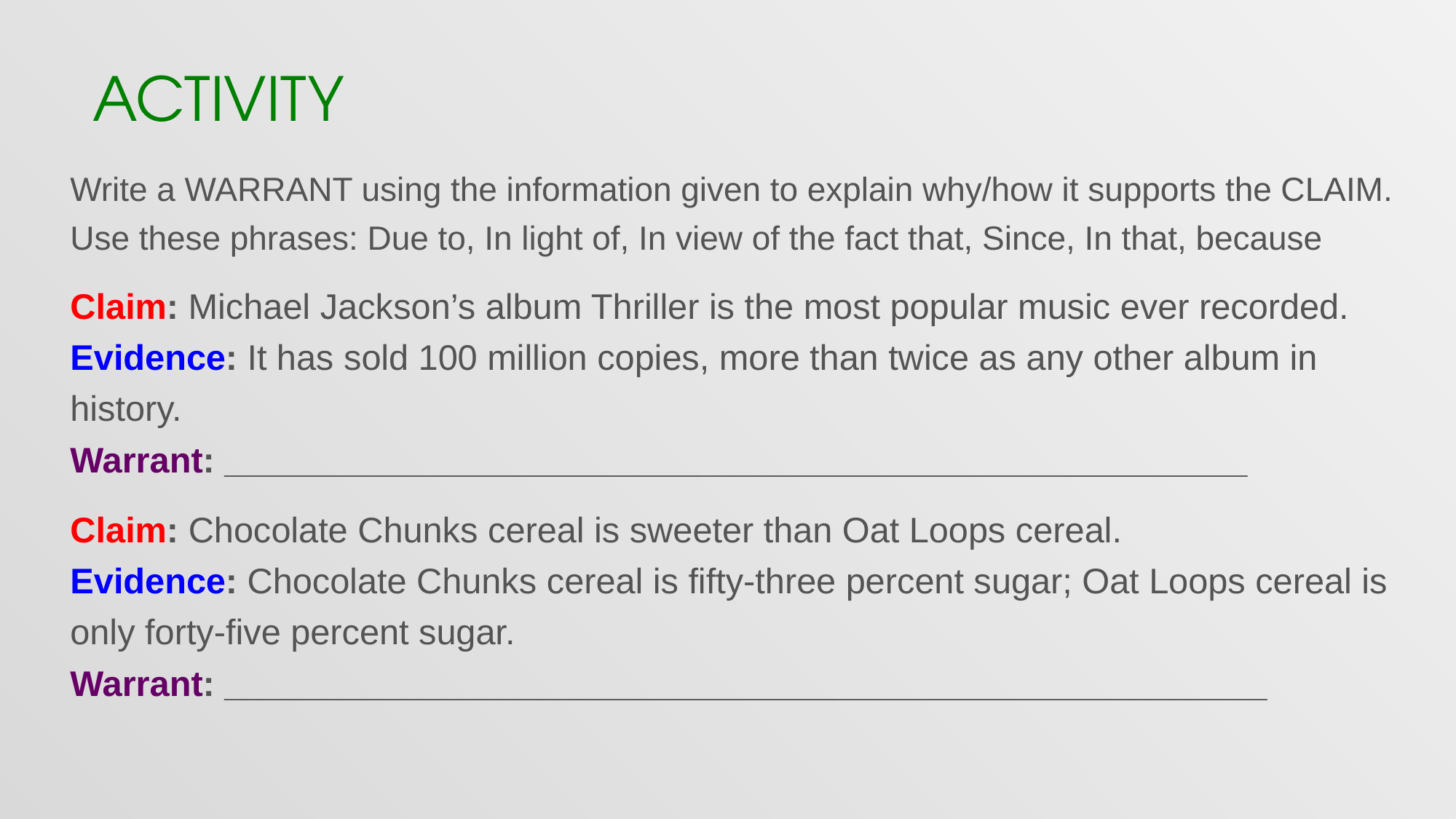

# activity
Write a WARRANT using the information given to explain why/how it supports the CLAIM. Use these phrases: Due to, In light of, In view of the fact that, Since, In that, because
Claim: Michael Jackson’s album Thriller is the most popular music ever recorded.
Evidence: It has sold 100 million copies, more than twice as any other album in history.
Warrant: ____________________________________________________
Claim: Chocolate Chunks cereal is sweeter than Oat Loops cereal.
Evidence: Chocolate Chunks cereal is fifty-three percent sugar; Oat Loops cereal is only forty-five percent sugar.
Warrant: _____________________________________________________